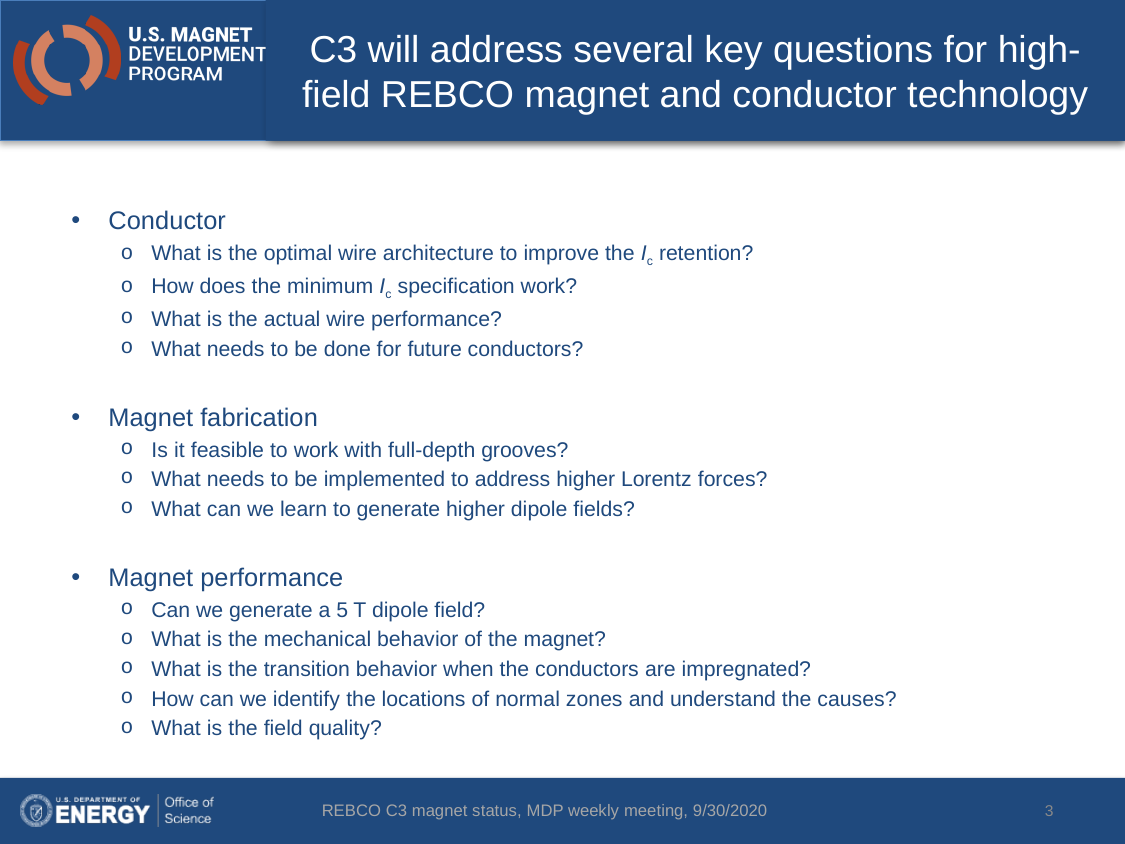

# C3 will address several key questions for high-field REBCO magnet and conductor technology
Conductor
What is the optimal wire architecture to improve the Ic retention?
How does the minimum Ic specification work?
What is the actual wire performance?
What needs to be done for future conductors?

Magnet fabrication
Is it feasible to work with full-depth grooves?
What needs to be implemented to address higher Lorentz forces?
What can we learn to generate higher dipole fields?

Magnet performance
Can we generate a 5 T dipole field?
What is the mechanical behavior of the magnet?
What is the transition behavior when the conductors are impregnated?
How can we identify the locations of normal zones and understand the causes?
What is the field quality?
3